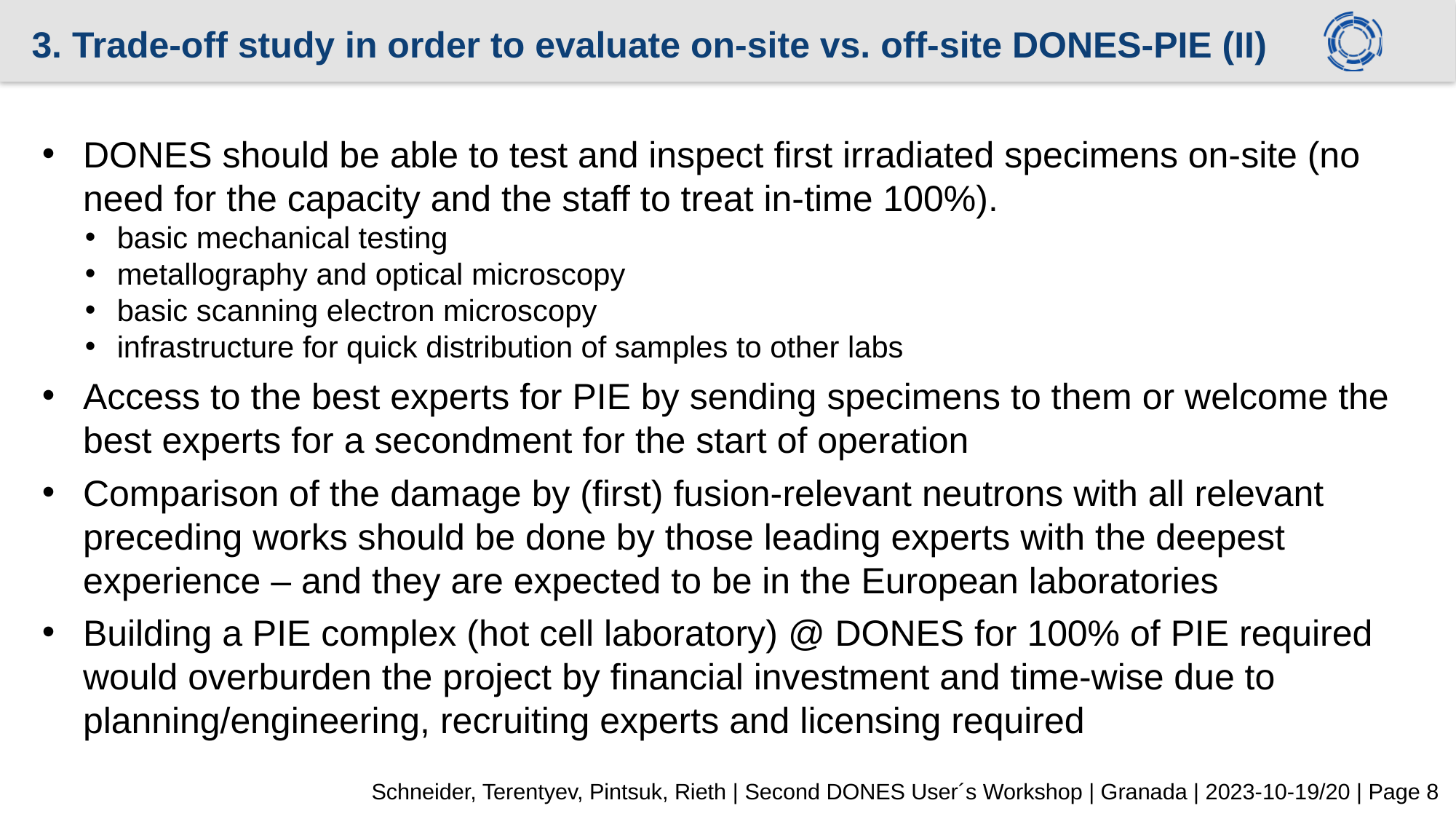

3. Trade‐off study in order to evaluate on-site vs. off-site DONES-PIE (II)

DONES should be able to test and inspect first irradiated specimens on-site (no need for the capacity and the staff to treat in-time 100%).
basic mechanical testing
metallography and optical microscopy
basic scanning electron microscopy
infrastructure for quick distribution of samples to other labs
Access to the best experts for PIE by sending specimens to them or welcome the best experts for a secondment for the start of operation
Comparison of the damage by (first) fusion-relevant neutrons with all relevant preceding works should be done by those leading experts with the deepest experience – and they are expected to be in the European laboratories
Building a PIE complex (hot cell laboratory) @ DONES for 100% of PIE required would overburden the project by financial investment and time-wise due to planning/engineering, recruiting experts and licensing required